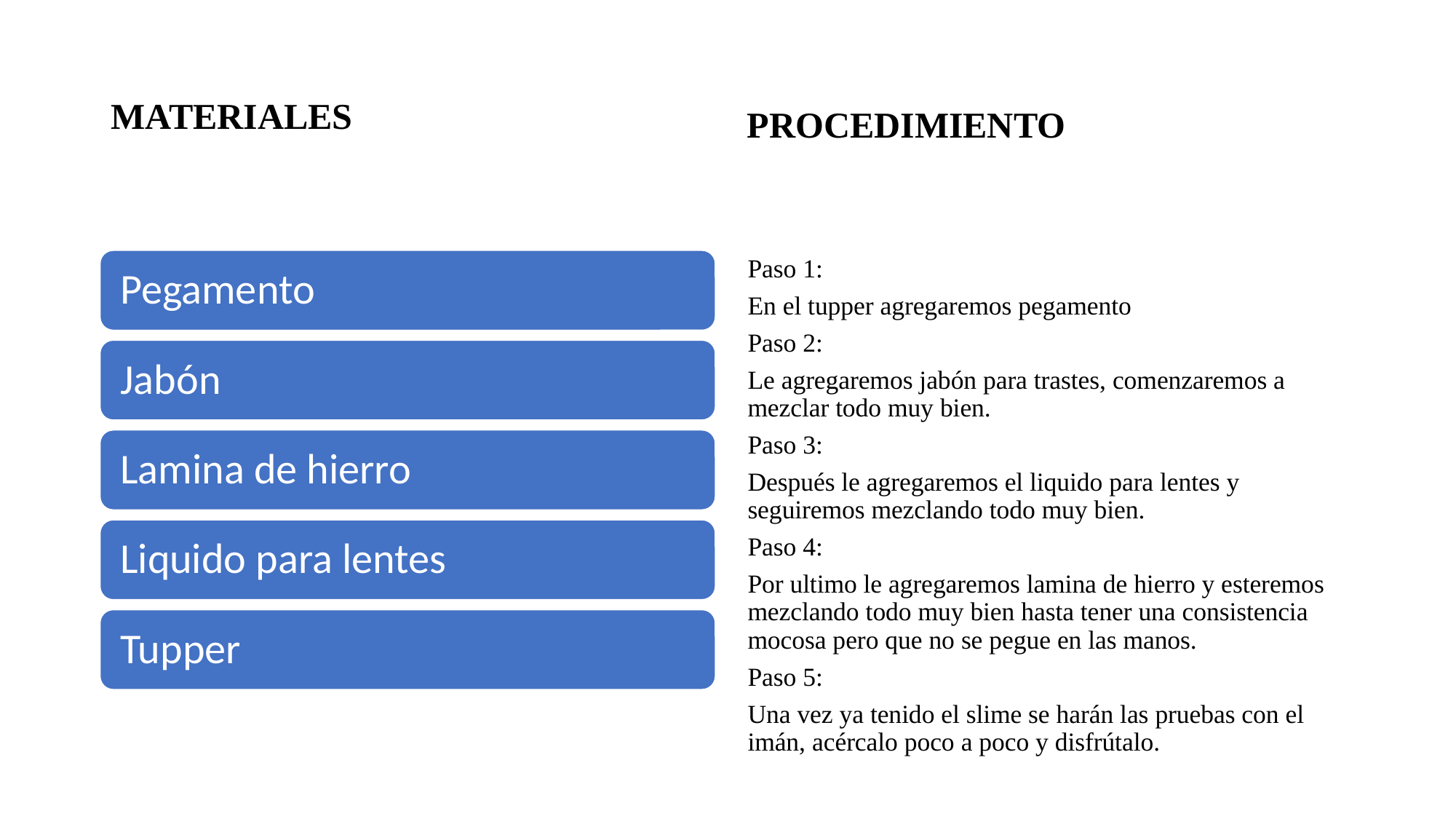

MATERIALES
PROCEDIMIENTO
Paso 1:
En el tupper agregaremos pegamento
Paso 2:
Le agregaremos jabón para trastes, comenzaremos a mezclar todo muy bien.
Paso 3:
Después le agregaremos el liquido para lentes y seguiremos mezclando todo muy bien.
Paso 4:
Por ultimo le agregaremos lamina de hierro y esteremos mezclando todo muy bien hasta tener una consistencia mocosa pero que no se pegue en las manos.
Paso 5:
Una vez ya tenido el slime se harán las pruebas con el imán, acércalo poco a poco y disfrútalo.
Pegamento
Jabón
Lamina de hierro
Liquido para lentes
Tupper